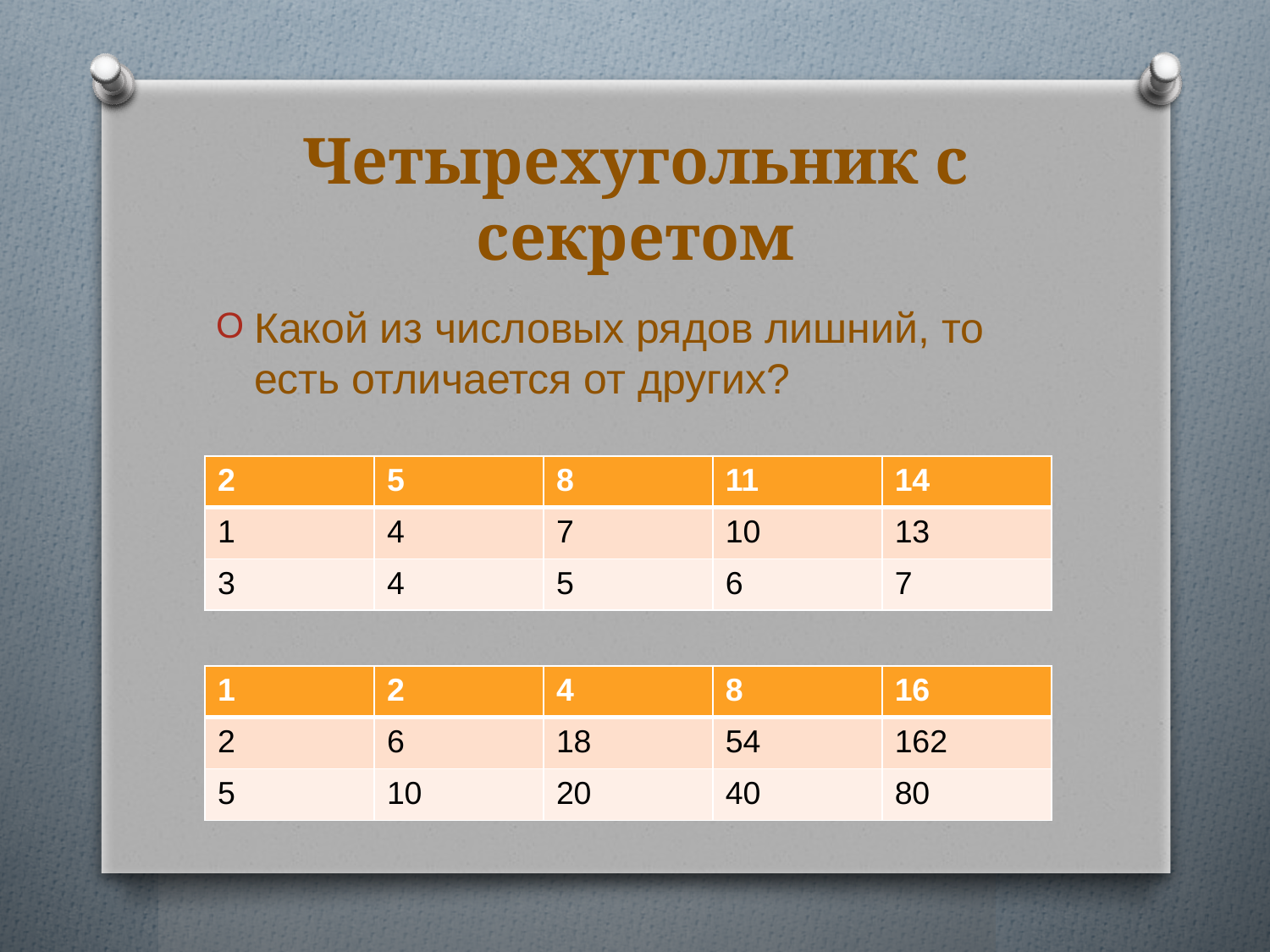

# Четырехугольник с секретом
Какой из числовых рядов лишний, то есть отличается от других?

| 2 | 5 | 8 | 11 | 14 |
| --- | --- | --- | --- | --- |
| 1 | 4 | 7 | 10 | 13 |
| 3 | 4 | 5 | 6 | 7 |
| 1 | 2 | 4 | 8 | 16 |
| --- | --- | --- | --- | --- |
| 2 | 6 | 18 | 54 | 162 |
| 5 | 10 | 20 | 40 | 80 |